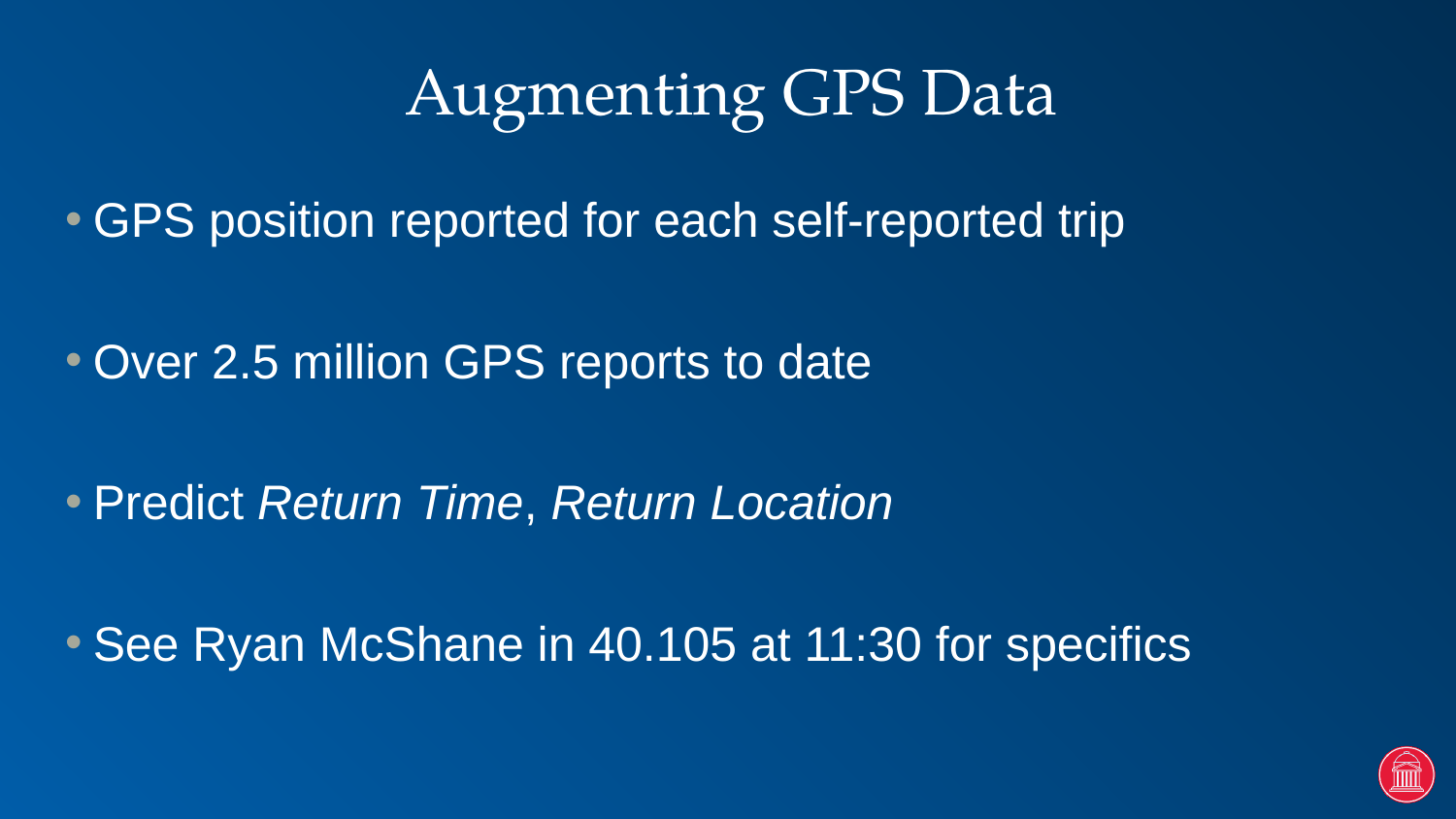

# Augmenting GPS Data
GPS position reported for each self-reported trip

Over 2.5 million GPS reports to date

Predict Return Time, Return Location

See Ryan McShane in 40.105 at 11:30 for specifics